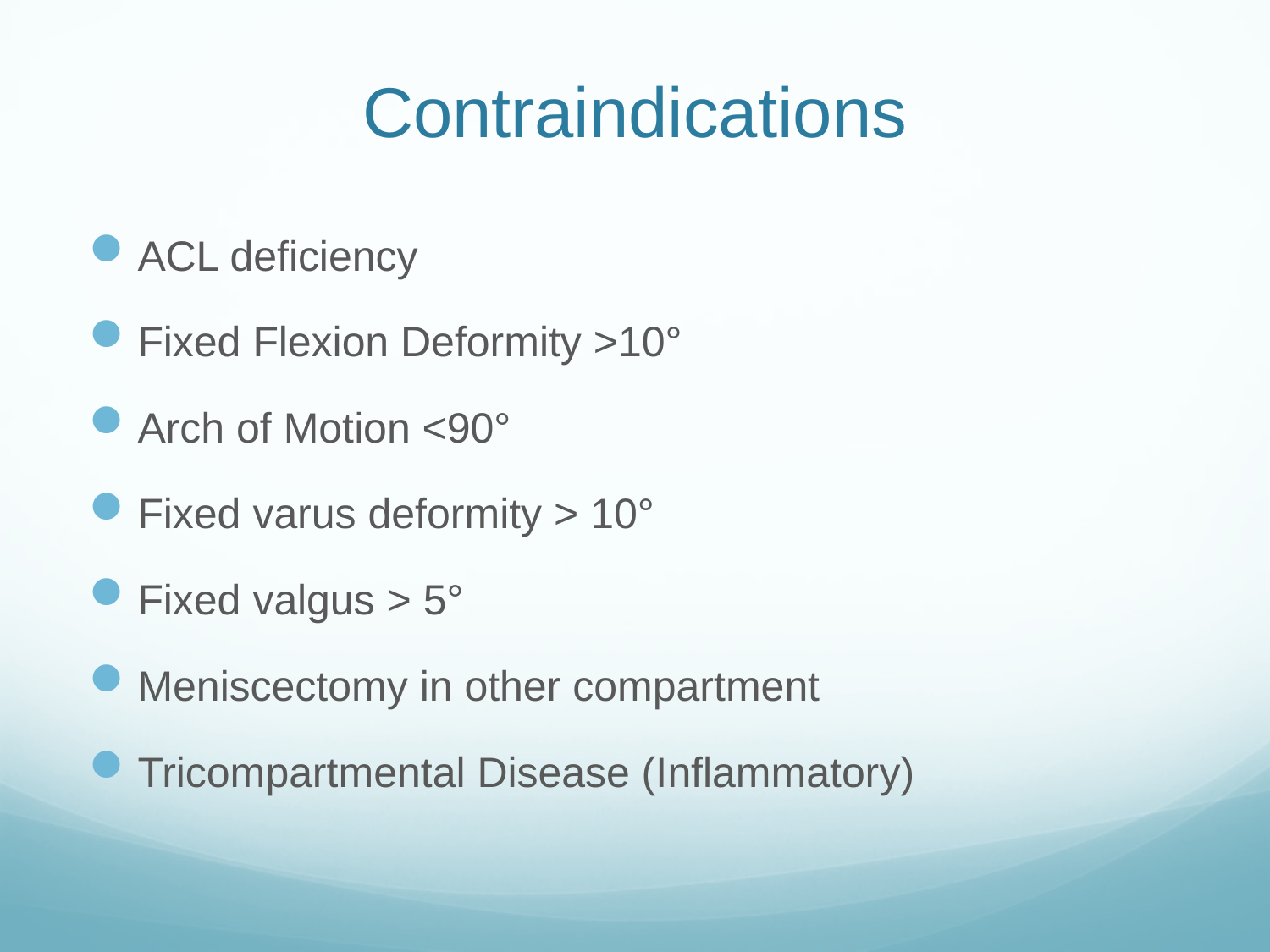

# Contraindications
ACL deficiency
Fixed Flexion Deformity >10°
Arch of Motion <90°
Fixed varus deformity > 10°
Fixed valgus > 5°
Meniscectomy in other compartment
Tricompartmental Disease (Inflammatory)